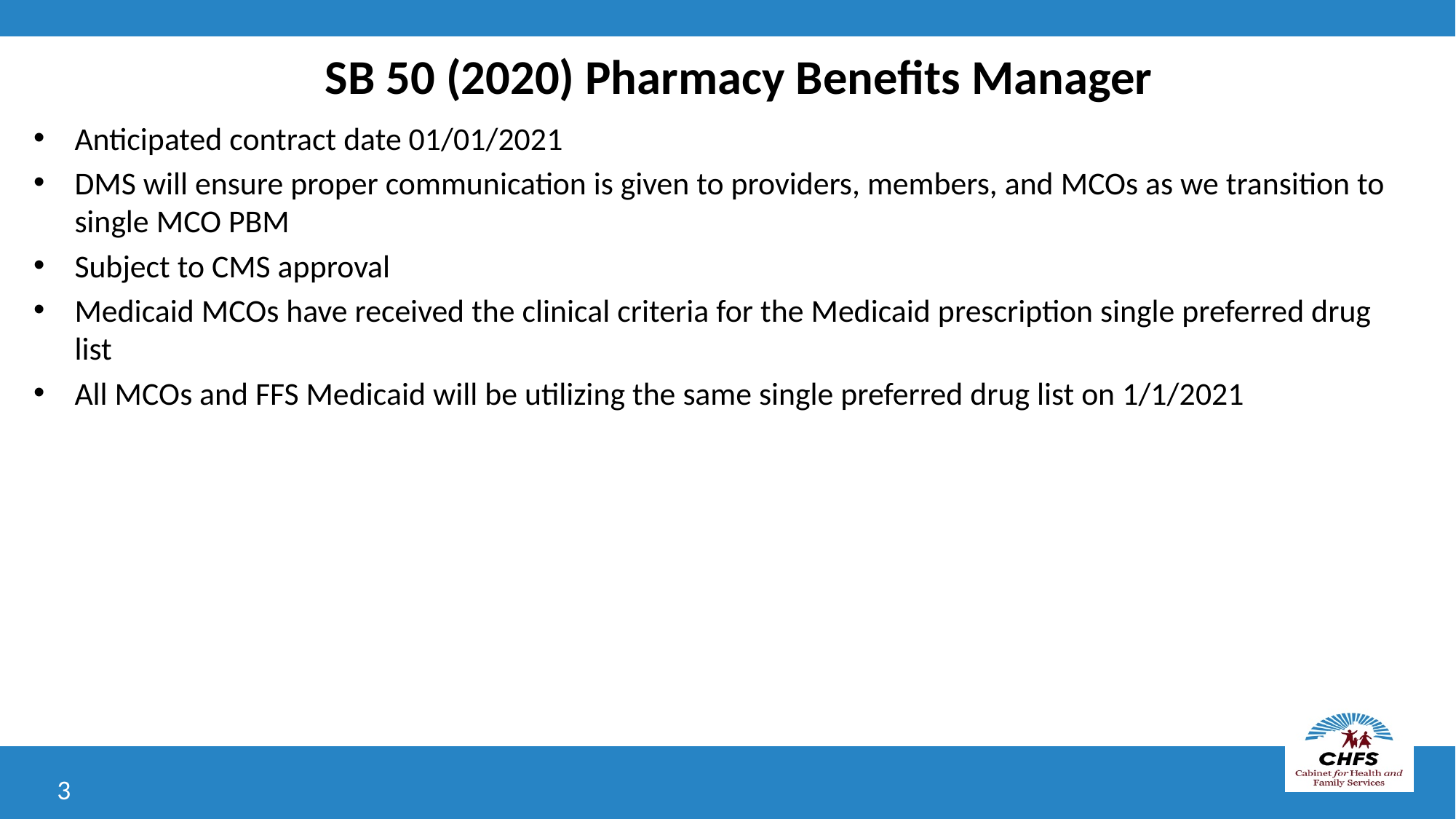

# SB 50 (2020) Pharmacy Benefits Manager
Anticipated contract date 01/01/2021
DMS will ensure proper communication is given to providers, members, and MCOs as we transition to single MCO PBM
Subject to CMS approval
Medicaid MCOs have received the clinical criteria for the Medicaid prescription single preferred drug list
All MCOs and FFS Medicaid will be utilizing the same single preferred drug list on 1/1/2021

3